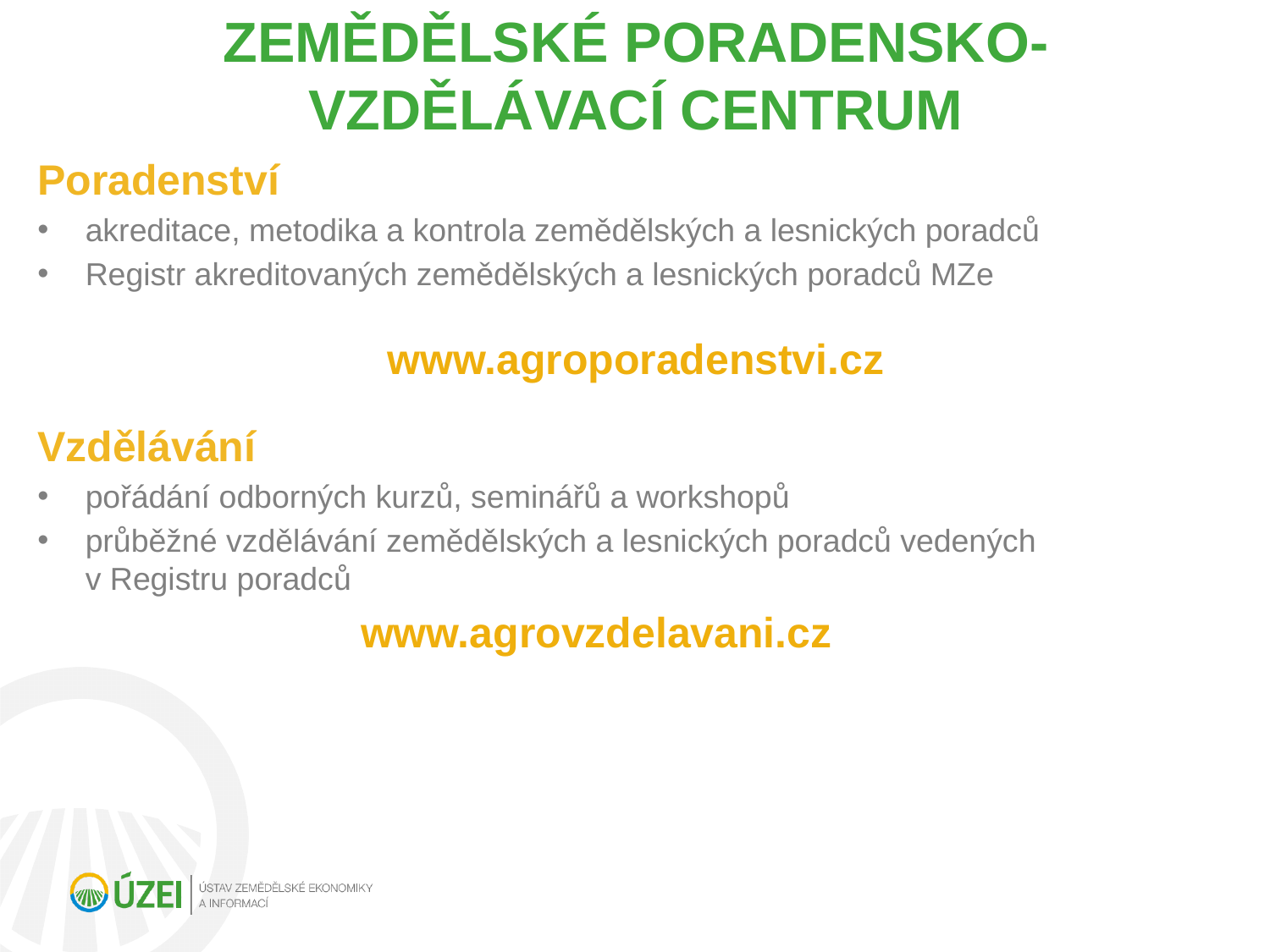

# ZEMĚDĚLSKÉ PORADENSKO-VZDĚLÁVACÍ CENTRUM
Poradenství
akreditace, metodika a kontrola zemědělských a lesnických poradců
Registr akreditovaných zemědělských a lesnických poradců MZe

Vzdělávání
pořádání odborných kurzů, seminářů a workshopů
průběžné vzdělávání zemědělských a lesnických poradců vedených v Registru poradců
www.agrovzdelavani.cz

www.agroporadenstvi.cz